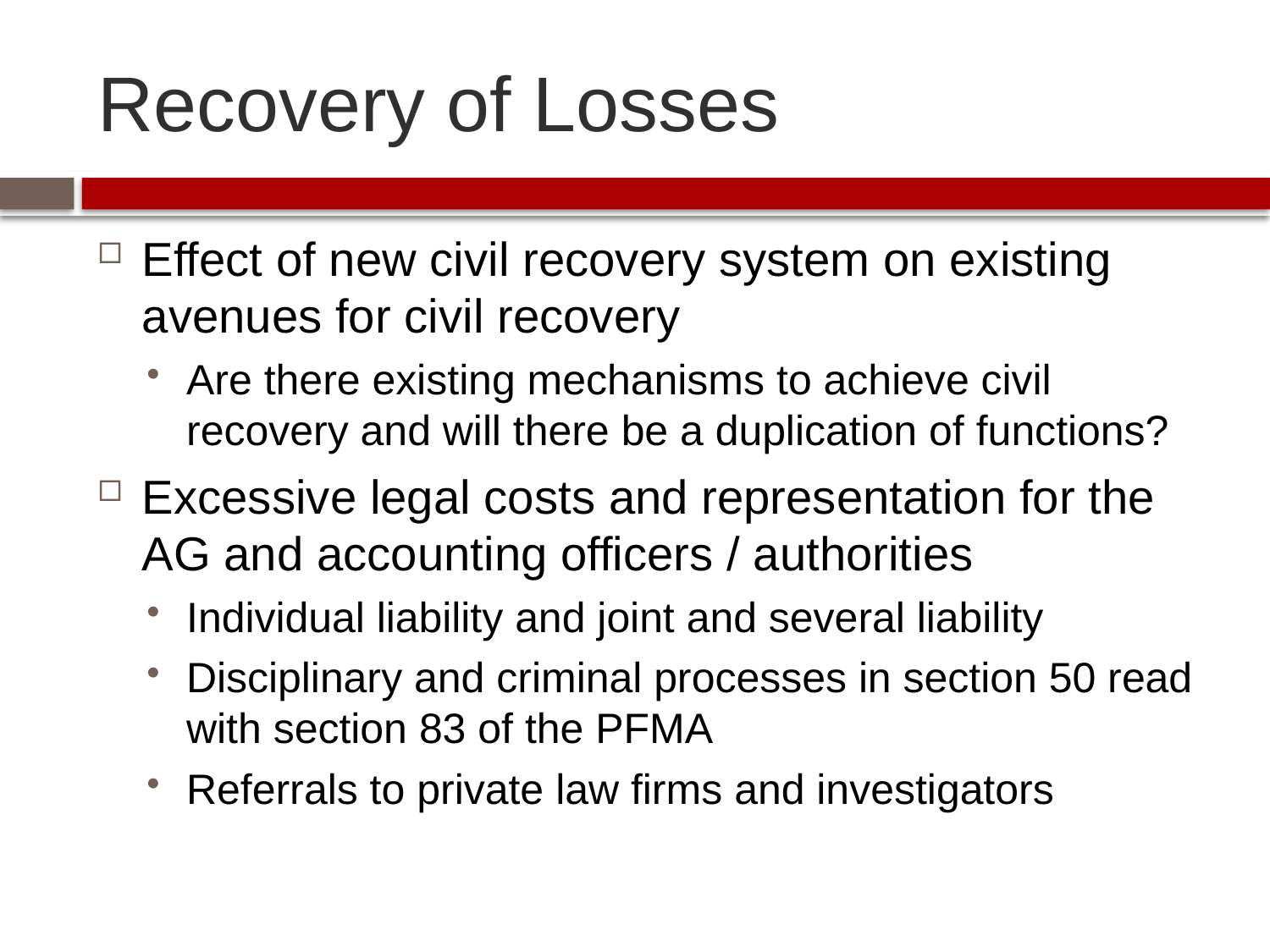

# Recovery of Losses
Effect of new civil recovery system on existing avenues for civil recovery
Are there existing mechanisms to achieve civil recovery and will there be a duplication of functions?
Excessive legal costs and representation for the AG and accounting officers / authorities
Individual liability and joint and several liability
Disciplinary and criminal processes in section 50 read with section 83 of the PFMA
Referrals to private law firms and investigators